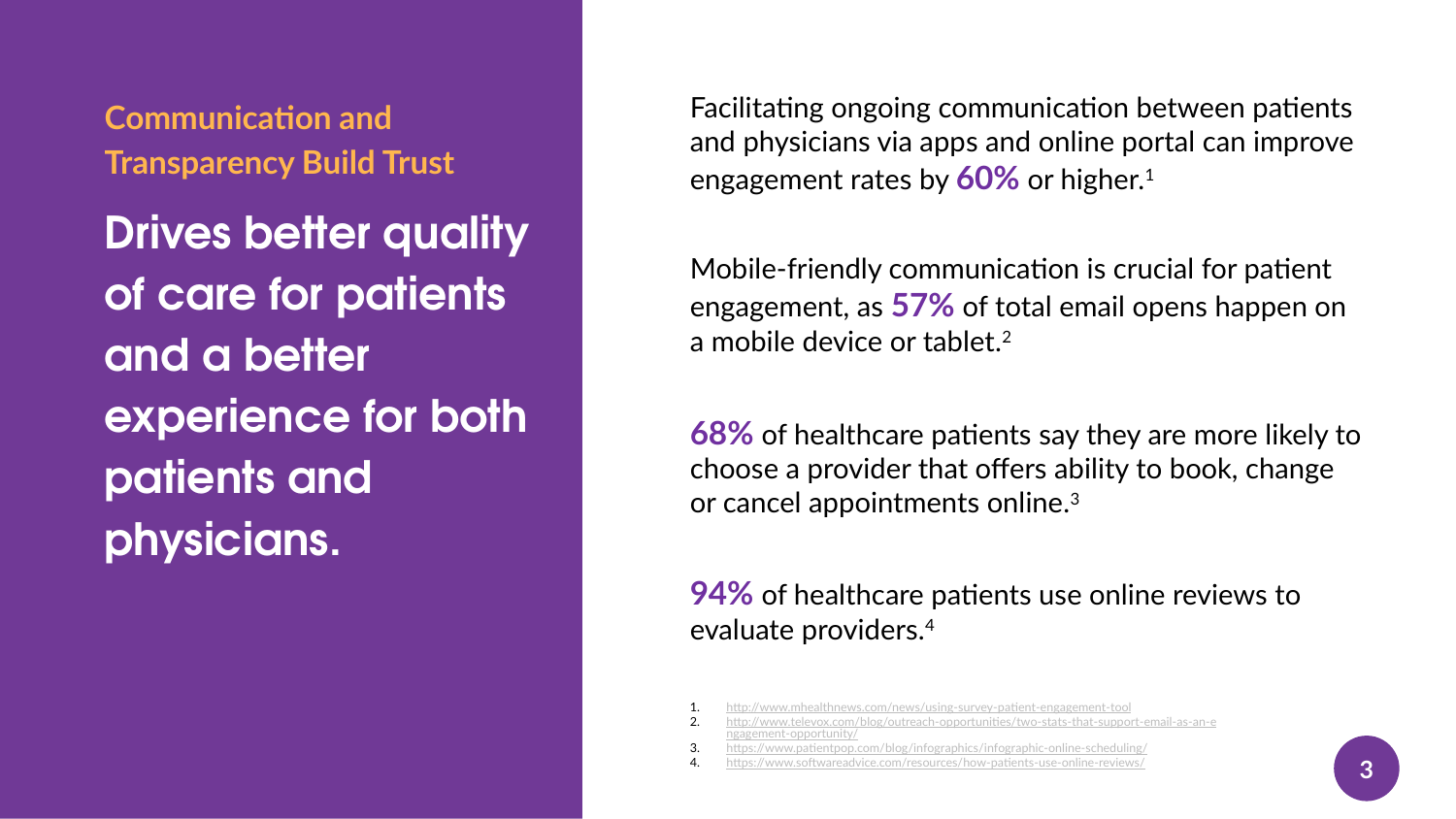

Facilitating ongoing communication between patients and physicians via apps and online portal can improve engagement rates by 60% or higher.1
Communication and Transparency Build Trust
Drives better quality of care for patients and a better experience for both patients and physicians.

Mobile-friendly communication is crucial for patient engagement, as 57% of total email opens happen on a mobile device or tablet.2
68% of healthcare patients say they are more likely to choose a provider that offers ability to book, change or cancel appointments online.3
94% of healthcare patients use online reviews to evaluate providers.4
http://www.mhealthnews.com/news/using-survey-patient-engagement-tool
http://www.televox.com/blog/outreach-opportunities/two-stats-that-support-email-as-an-engagement-opportunity/
https://www.patientpop.com/blog/infographics/infographic-online-scheduling/
https://www.softwareadvice.com/resources/how-patients-use-online-reviews/

3